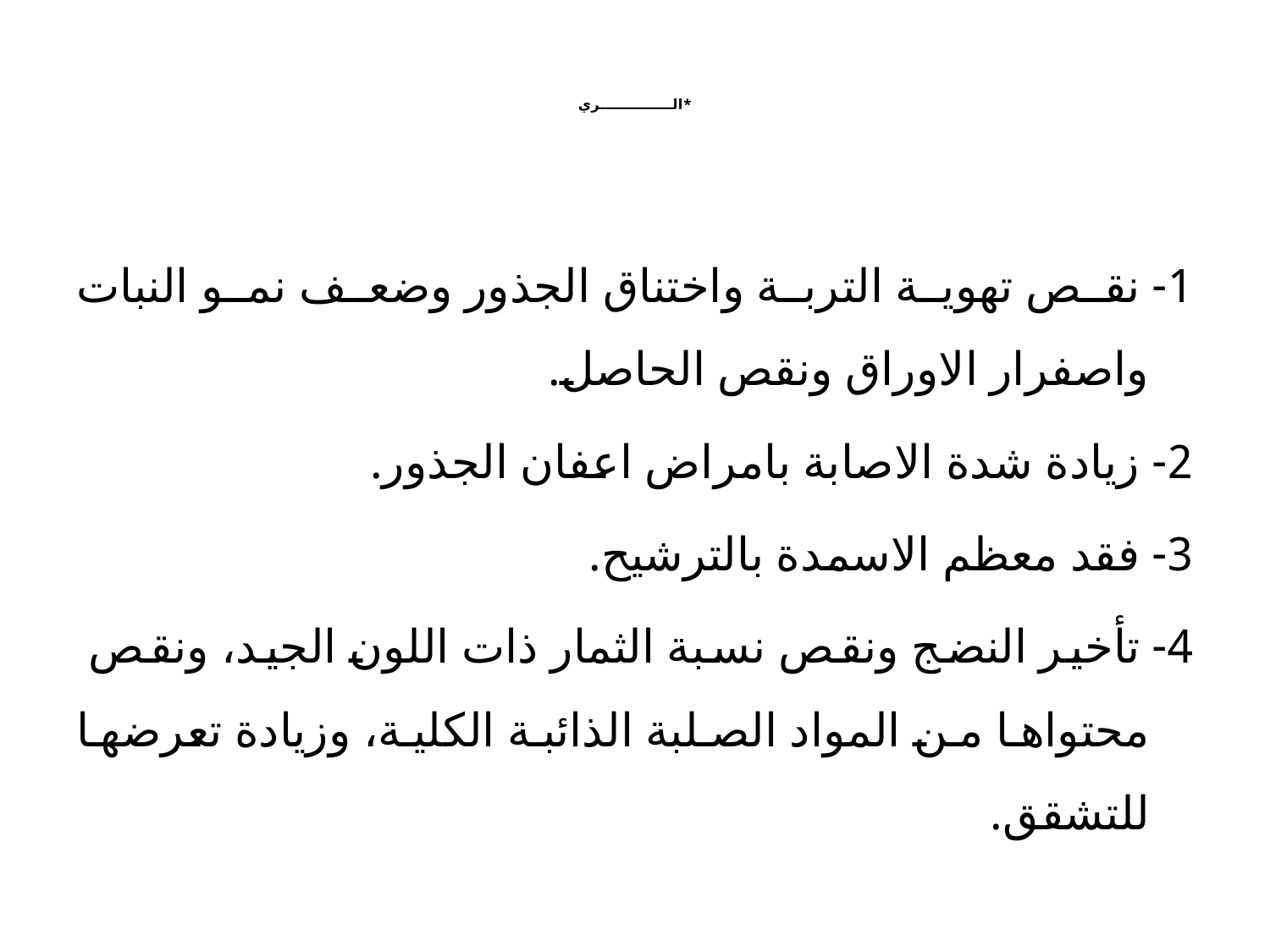

# *الـــــــــــــــري
1- نقص تهوية التربة واختناق الجذور وضعف نمو النبات واصفرار الاوراق ونقص الحاصل.
2- زيادة شدة الاصابة بامراض اعفان الجذور.
3- فقد معظم الاسمدة بالترشيح.
4- تأخير النضج ونقص نسبة الثمار ذات اللون الجيد، ونقص  محتواها من المواد الصلبة الذائبة الكلية، وزيادة تعرضها للتشقق.